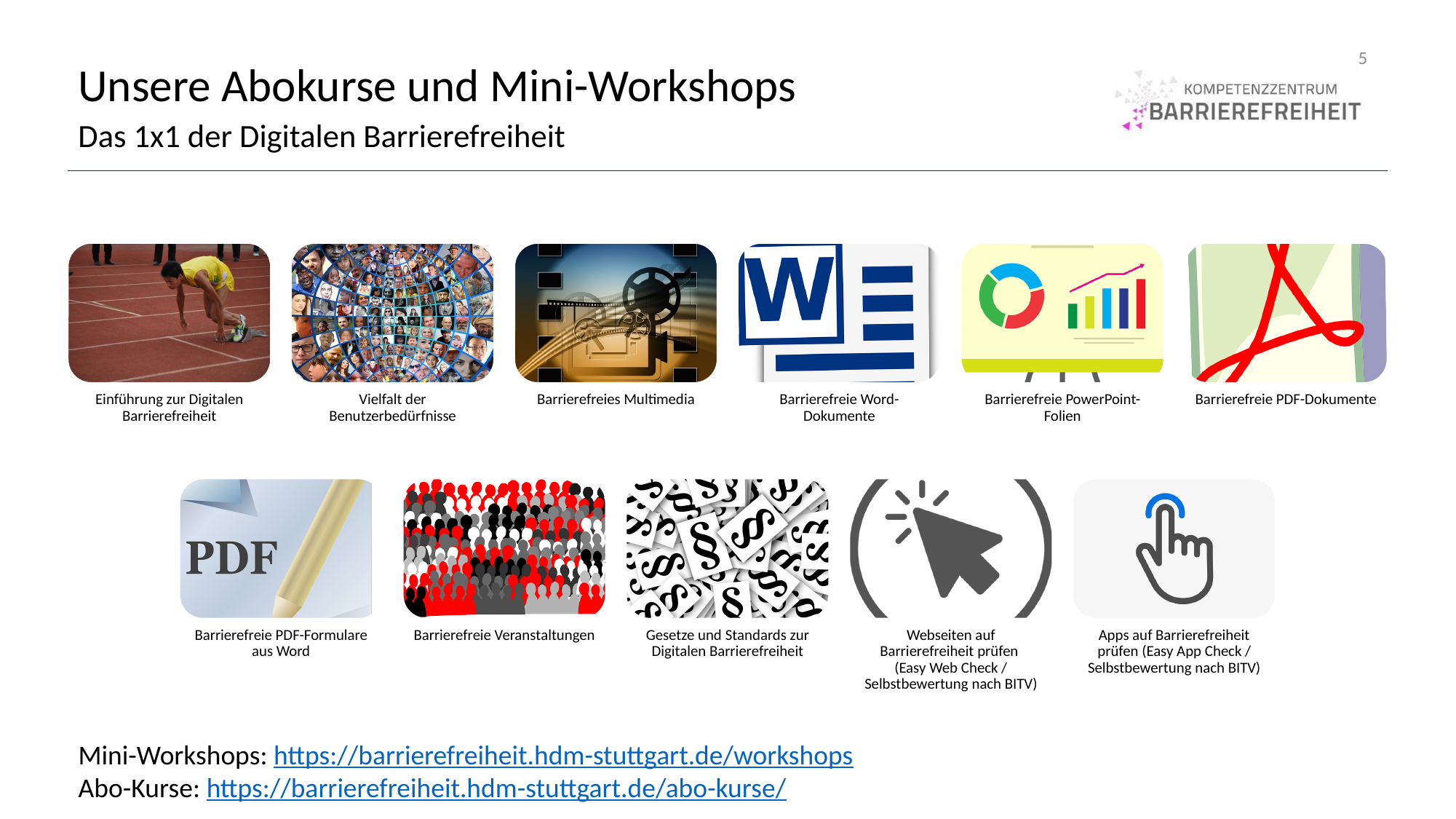

5
# Unsere Abokurse und Mini-Workshops Das 1x1 der Digitalen Barrierefreiheit
Einführung zur Digitalen Barrierefreiheit
Vielfalt der Benutzerbedürfnisse
Barrierefreies Multimedia
Barrierefreie Word-Dokumente
Barrierefreie PowerPoint-Folien
Barrierefreie PDF-Dokumente
Barrierefreie PDF-Formulare aus Word
Barrierefreie Veranstaltungen
Gesetze und Standards zur Digitalen Barrierefreiheit
Webseiten auf Barrierefreiheit prüfen
(Easy Web Check / Selbstbewertung nach BITV)
Apps auf Barrierefreiheit prüfen (Easy App Check / Selbstbewertung nach BITV)
Mini-Workshops: https://barrierefreiheit.hdm-stuttgart.de/workshops
Abo-Kurse: https://barrierefreiheit.hdm-stuttgart.de/abo-kurse/